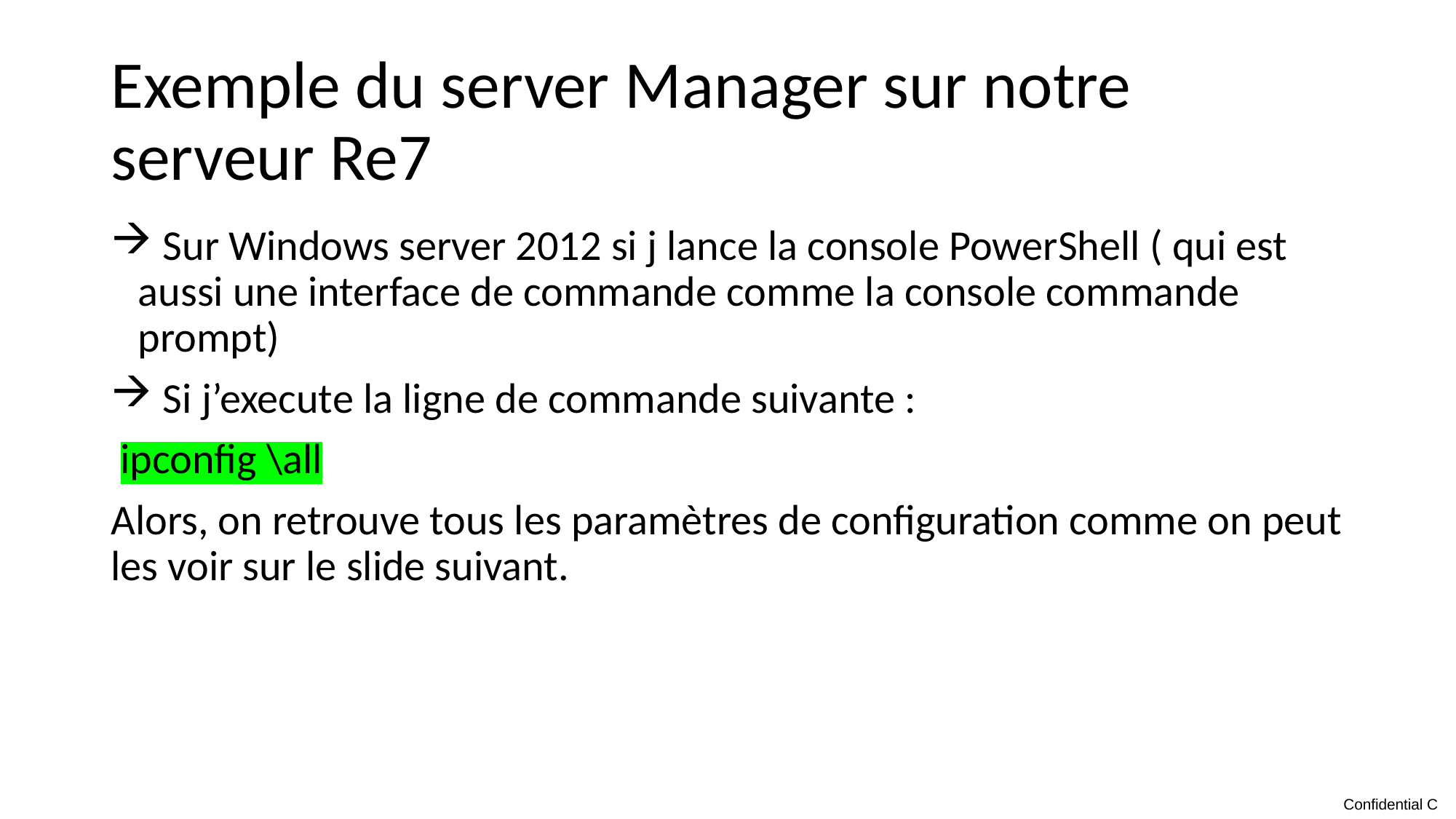

# Exemple du server Manager sur notre serveur Re7
 Sur Windows server 2012 si j lance la console PowerShell ( qui est aussi une interface de commande comme la console commande prompt)
 Si j’execute la ligne de commande suivante :
 ipconfig \all
Alors, on retrouve tous les paramètres de configuration comme on peut les voir sur le slide suivant.